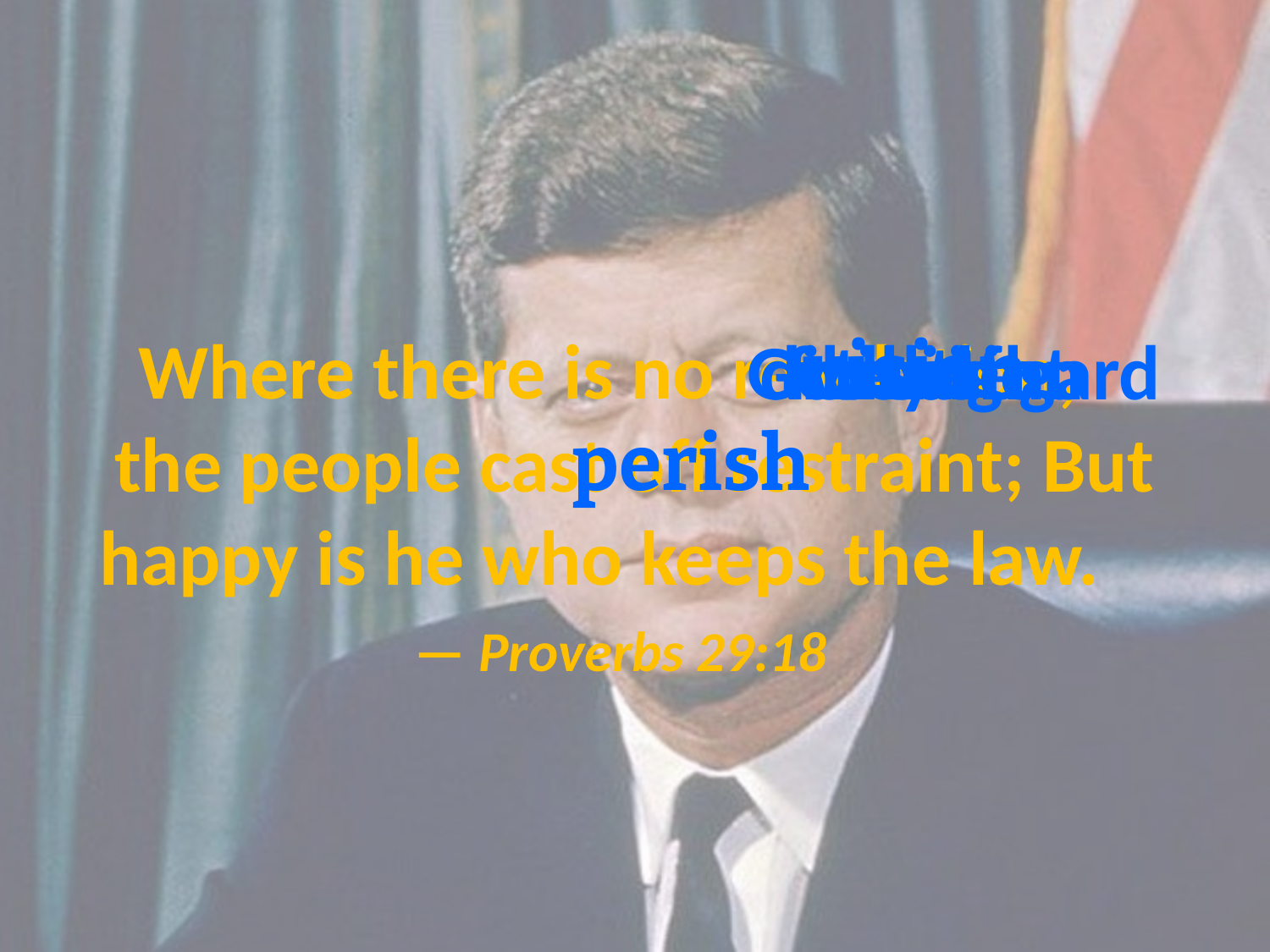

# Where there is no revelation,    the people cast off restraint; But happy is he who keeps the law.     — Proverbs 29:18
vision
belief
Godly regard
divination
foresight
truth
perish